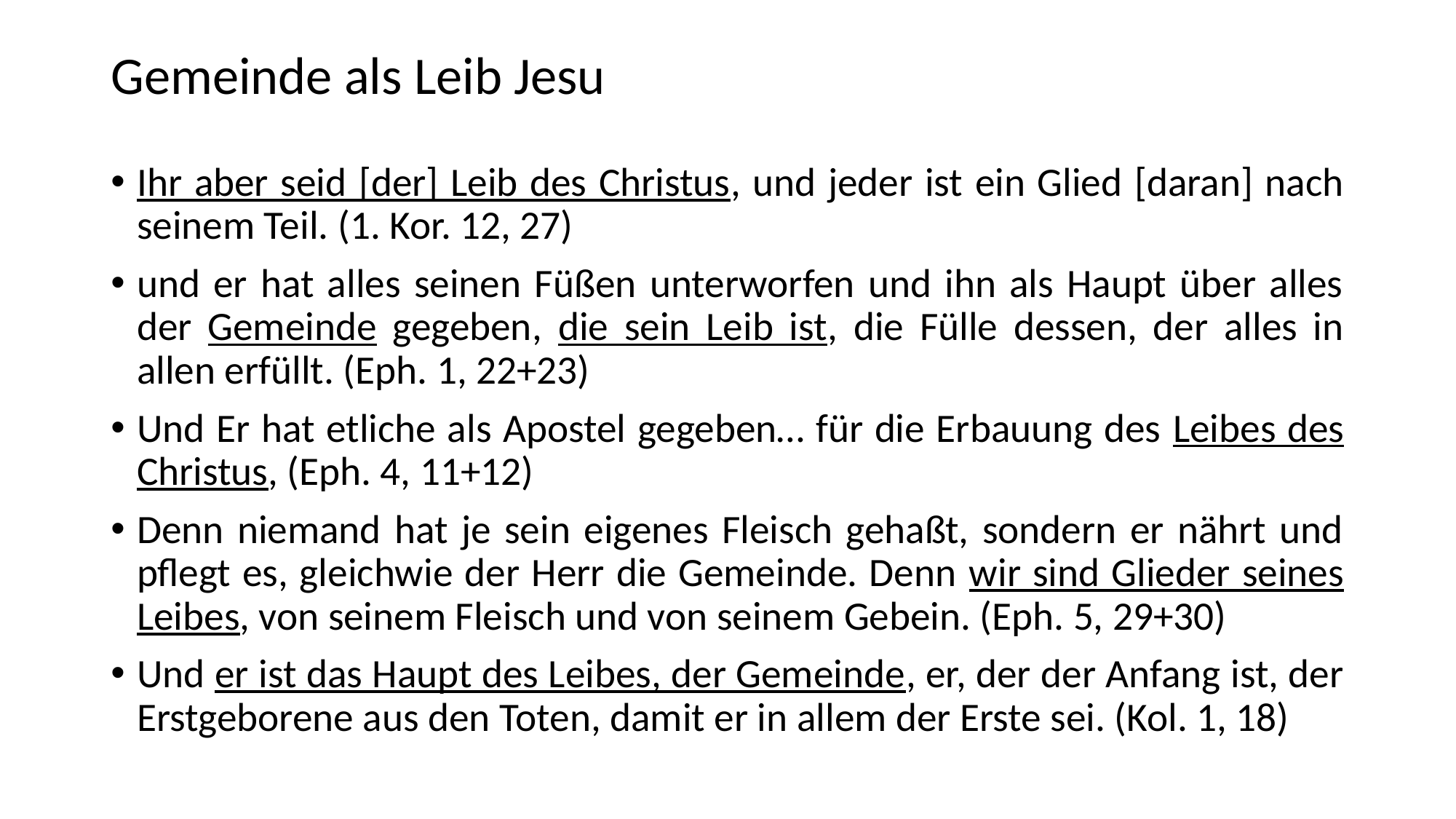

# Gemeinde als Leib Jesu
Ihr aber seid [der] Leib des Christus, und jeder ist ein Glied [daran] nach seinem Teil. (1. Kor. 12, 27)
und er hat alles seinen Füßen unterworfen und ihn als Haupt über alles der Gemeinde gegeben, die sein Leib ist, die Fülle dessen, der alles in allen erfüllt. (Eph. 1, 22+23)
Und Er hat etliche als Apostel gegeben… für die Erbauung des Leibes des Christus, (Eph. 4, 11+12)
Denn niemand hat je sein eigenes Fleisch gehaßt, sondern er nährt und pflegt es, gleichwie der Herr die Gemeinde. Denn wir sind Glieder seines Leibes, von seinem Fleisch und von seinem Gebein. (Eph. 5, 29+30)
Und er ist das Haupt des Leibes, der Gemeinde, er, der der Anfang ist, der Erstgeborene aus den Toten, damit er in allem der Erste sei. (Kol. 1, 18)